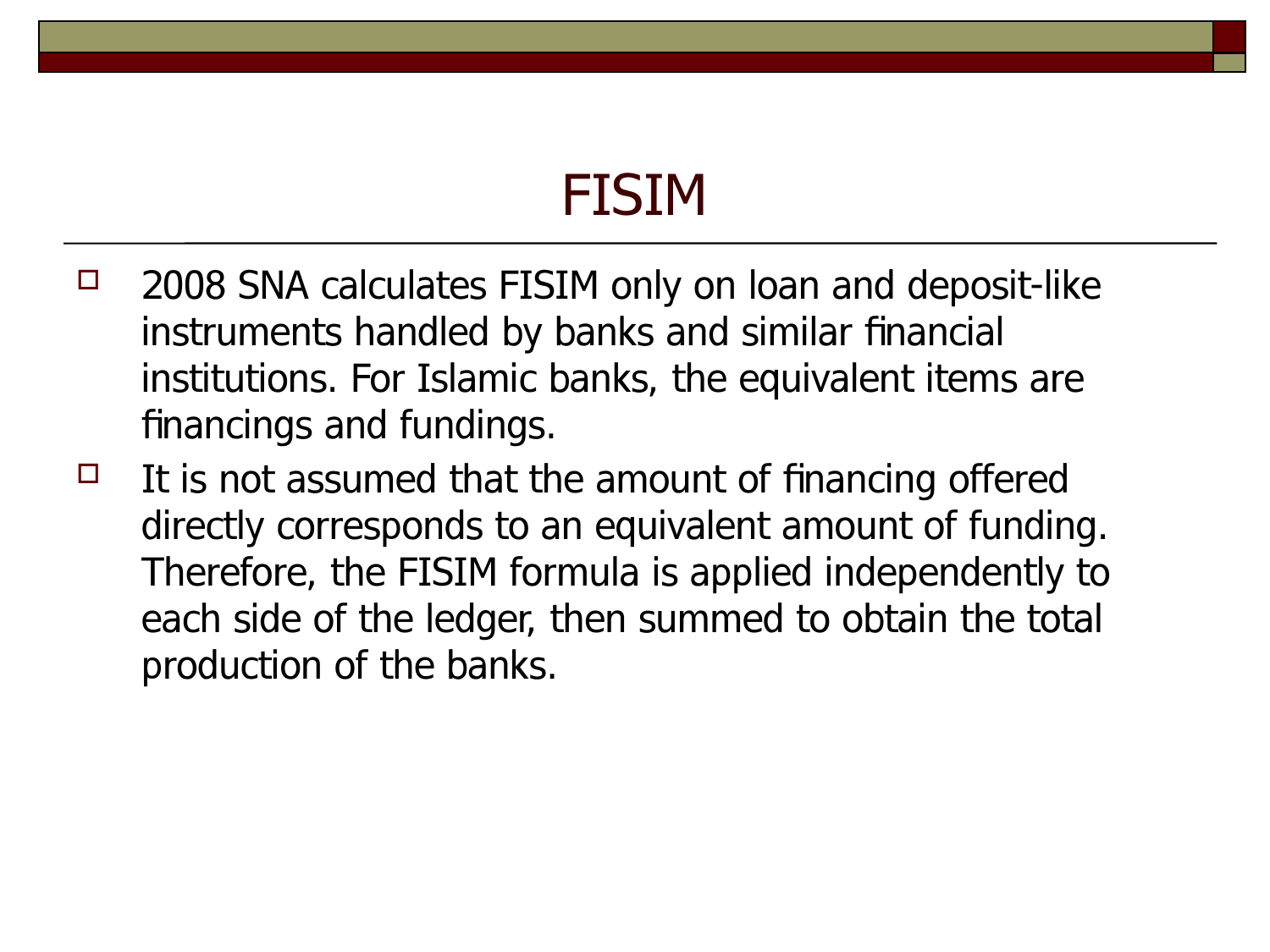

# FISIM
2008 SNA calculates FISIM only on loan and deposit-like instruments handled by banks and similar financial institutions. For Islamic banks, the equivalent items are financings and fundings.
It is not assumed that the amount of financing offered directly corresponds to an equivalent amount of funding. Therefore, the FISIM formula is applied independently to each side of the ledger, then summed to obtain the total production of the banks.